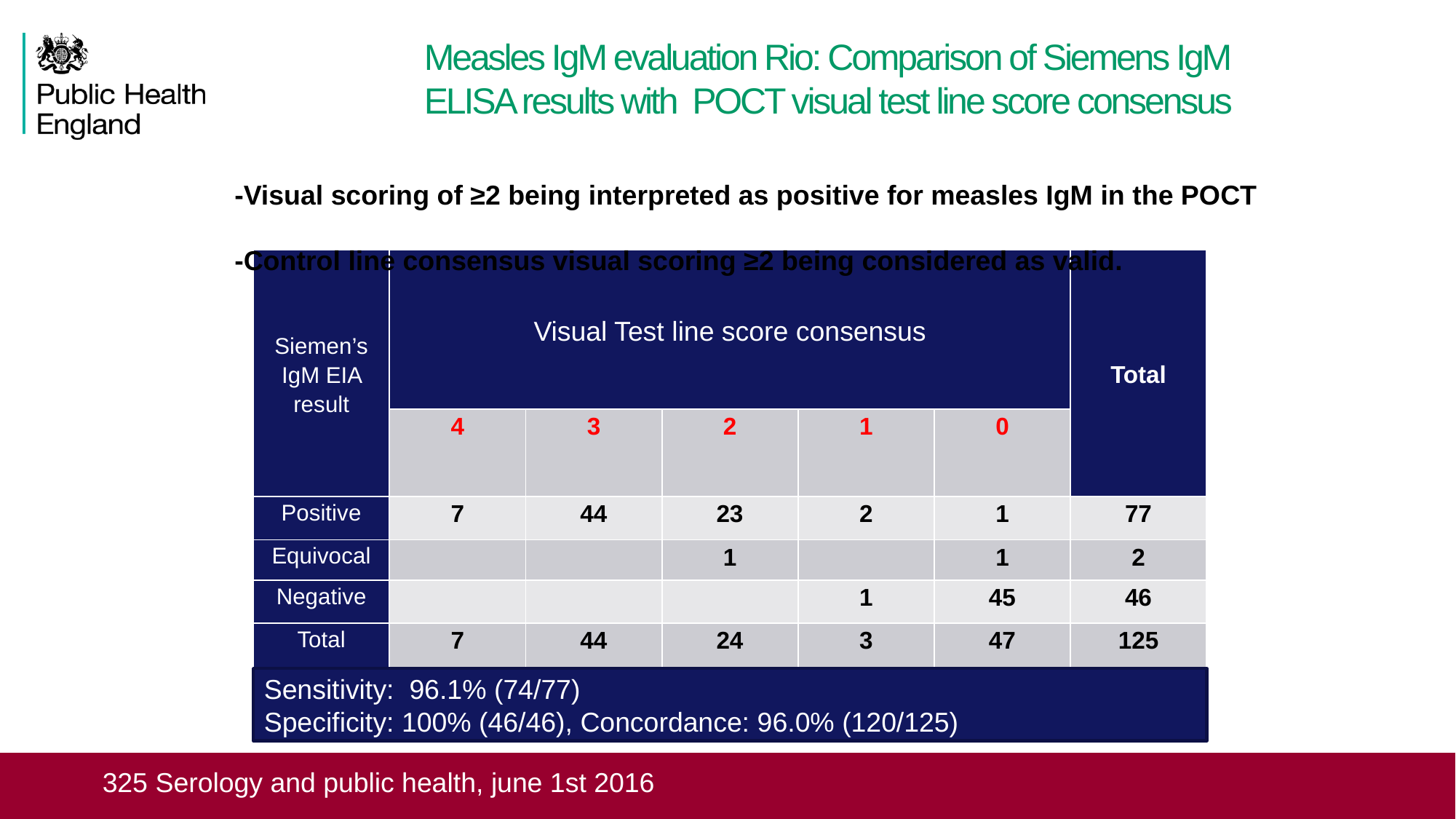

# Measles IgM evaluation Rio: Comparison of Siemens IgM ELISA results with  POCT visual test line score consensus
-Visual scoring of ≥2 being interpreted as positive for measles IgM in the POCT
-Control line consensus visual scoring ≥2 being considered as valid.
| Siemen’s IgM EIA result | Visual Test line score consensus |  |  |  |  | Total |
| --- | --- | --- | --- | --- | --- | --- |
|  | 4 | 3 | 2 | 1 | 0 |  |
| Positive | 7 | 44 | 23 | 2 | 1 | 77 |
| Equivocal |  |  | 1 |  | 1 | 2 |
| Negative |  |  |  | 1 | 45 | 46 |
| Total | 7 | 44 | 24 | 3 | 47 | 125 |
Sensitivity:  96.1% (74/77)
Specificity: 100% (46/46), Concordance: 96.0% (120/125)
25
Rapid assessment tool for Tetanus and Measles RIAT meeting, Seattle  16 March 2016
            325 Serology and public health, june 1st 2016